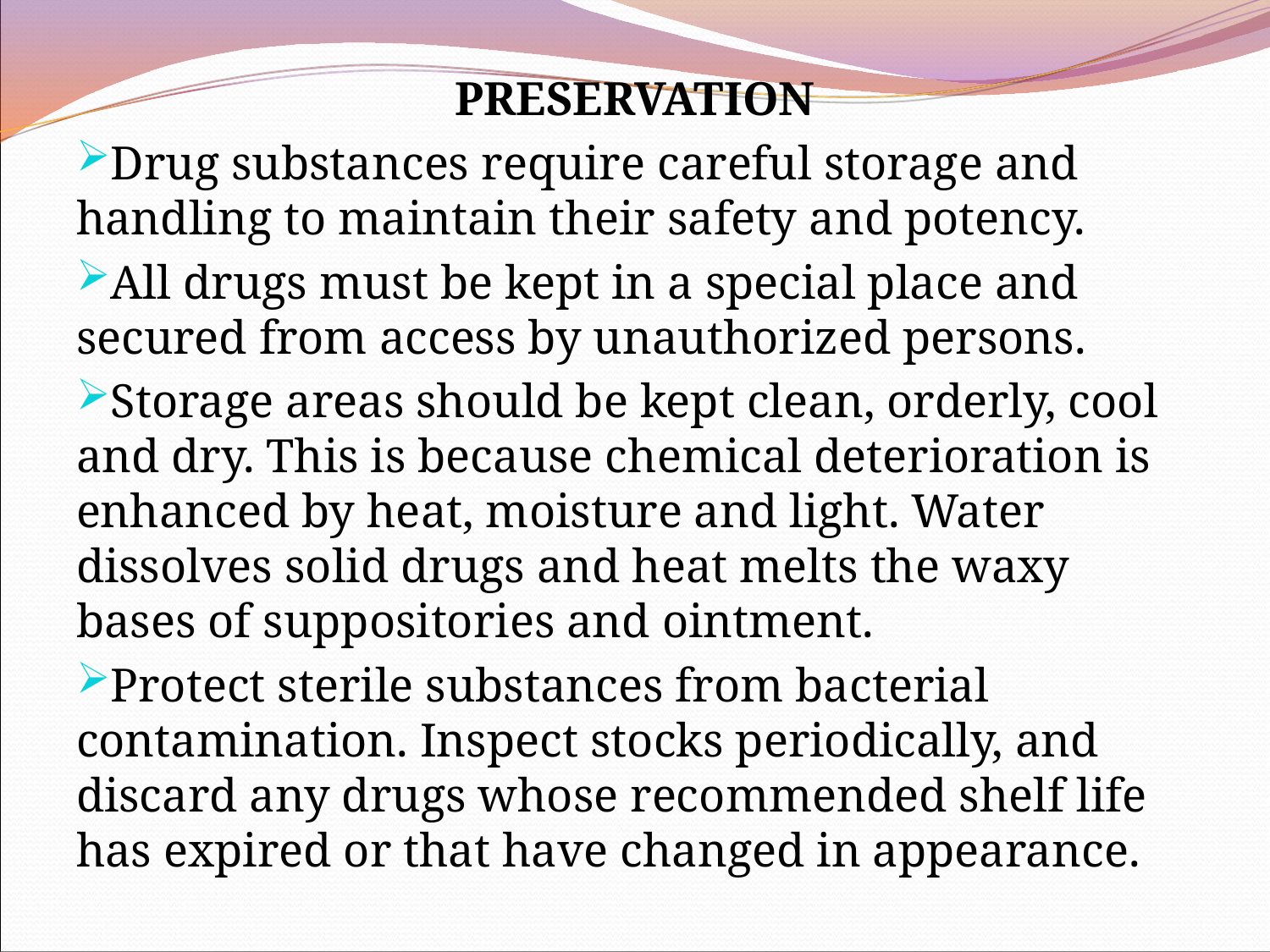

PRESERVATION
Drug substances require careful storage and handling to maintain their safety and potency.
All drugs must be kept in a special place and secured from access by unauthorized persons.
Storage areas should be kept clean, orderly, cool and dry. This is because chemical deterioration is enhanced by heat, moisture and light. Water dissolves solid drugs and heat melts the waxy bases of suppositories and ointment.
Protect sterile substances from bacterial contamination. Inspect stocks periodically, and discard any drugs whose recommended shelf life has expired or that have changed in appearance.